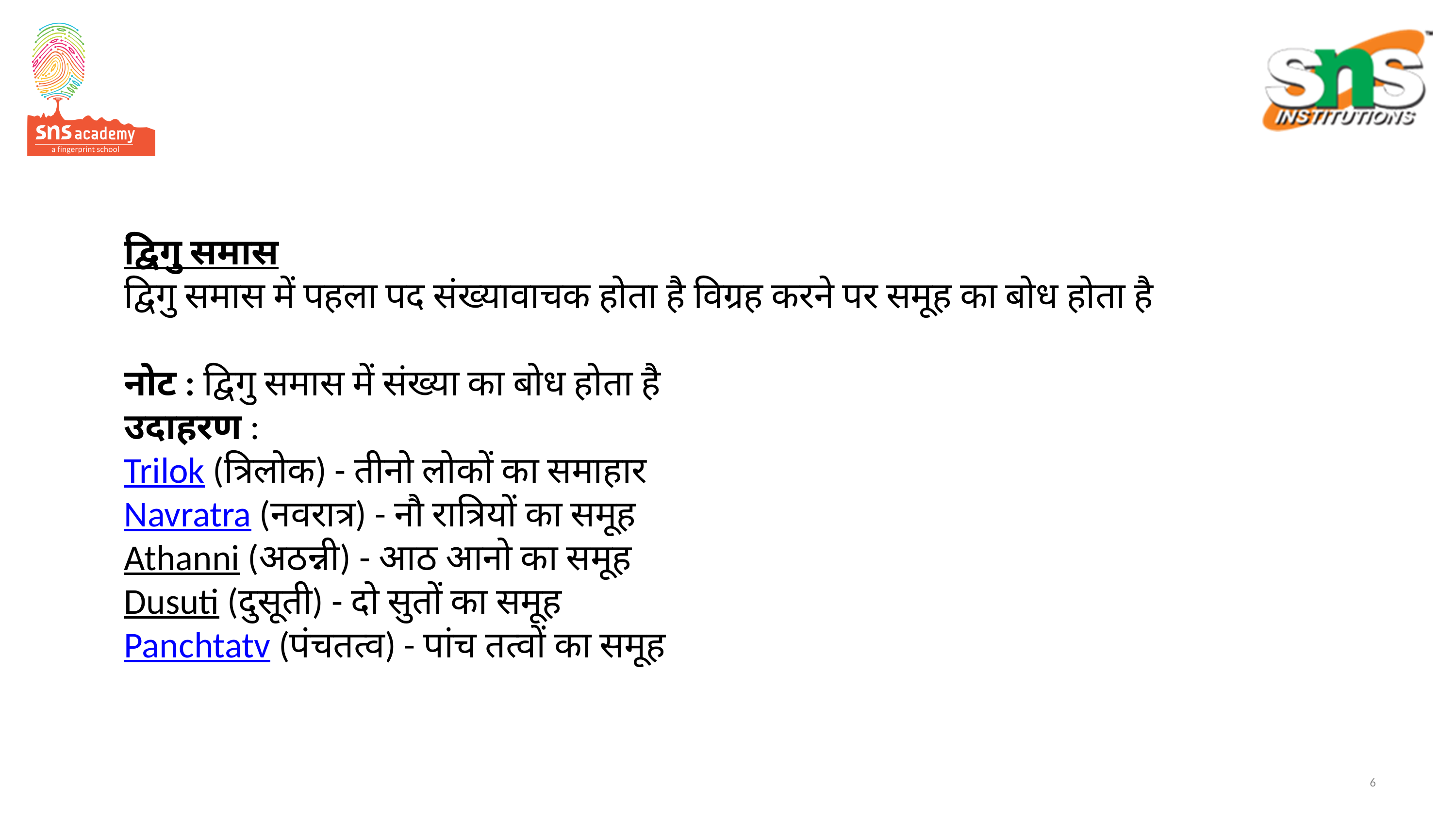

# द्विगु समास द्विगु समास में पहला पद संख्यावाचक होता है विग्रह करने पर समूह का बोध होता है नोट : द्विगु समास में संख्या का बोध होता है उदाहरण : Trilok (त्रिलोक) - तीनो लोकों का समाहार Navratra (नवरात्र) - नौ रात्रियों का समूह Athanni (अठन्नी) - आठ आनो का समूह Dusuti (दुसूती) - दो सुतों का समूह Panchtatv (पंचतत्व) - पांच तत्वों का समूह
6